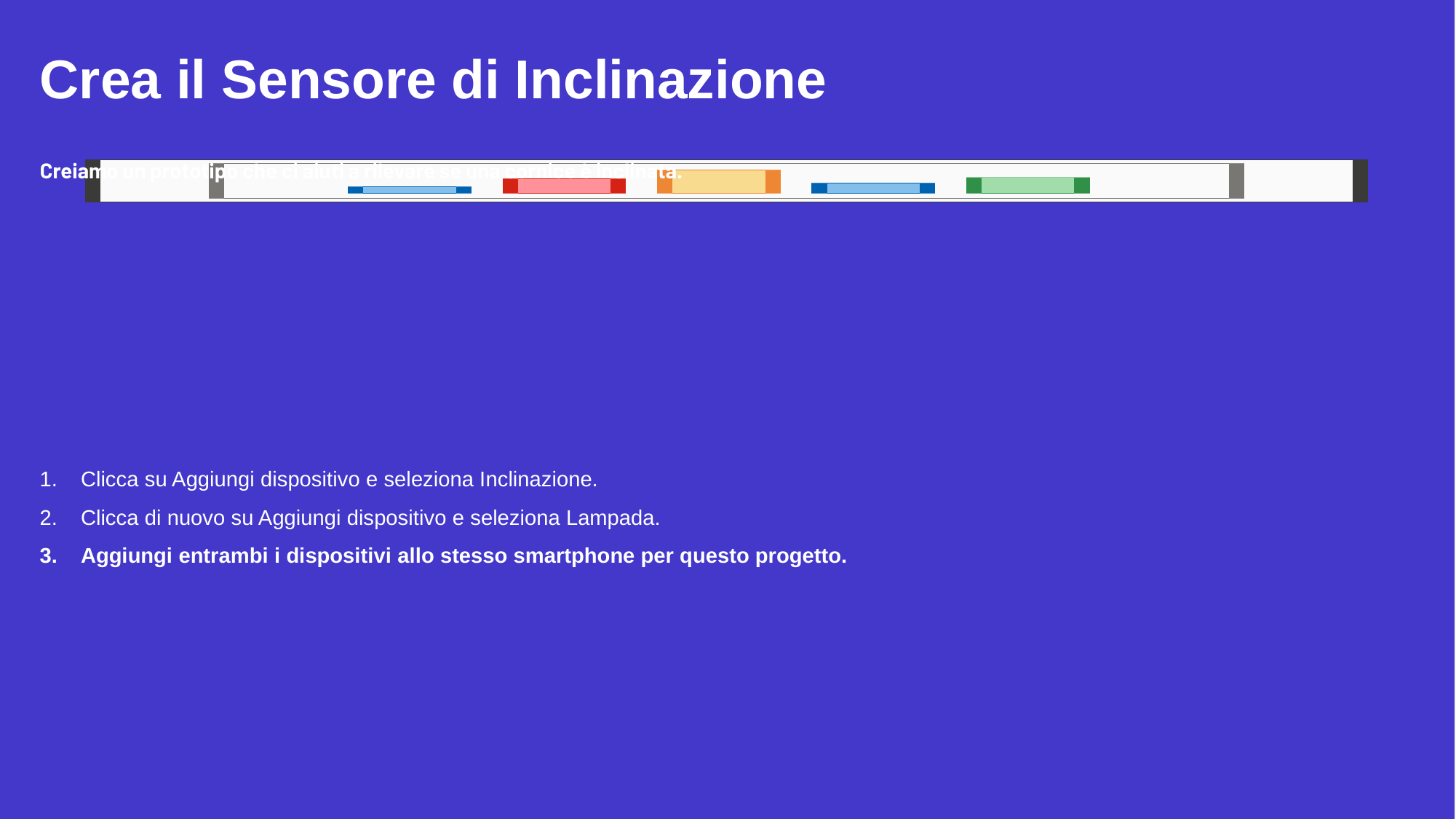

# Crea il Sensore di Inclinazione
Creiamo un prototipo che ci aiuti a rilevare se una cornice è inclinata.
Clicca su Aggiungi dispositivo e seleziona Inclinazione.
Clicca di nuovo su Aggiungi dispositivo e seleziona Lampada.
Aggiungi entrambi i dispositivi allo stesso smartphone per questo progetto.